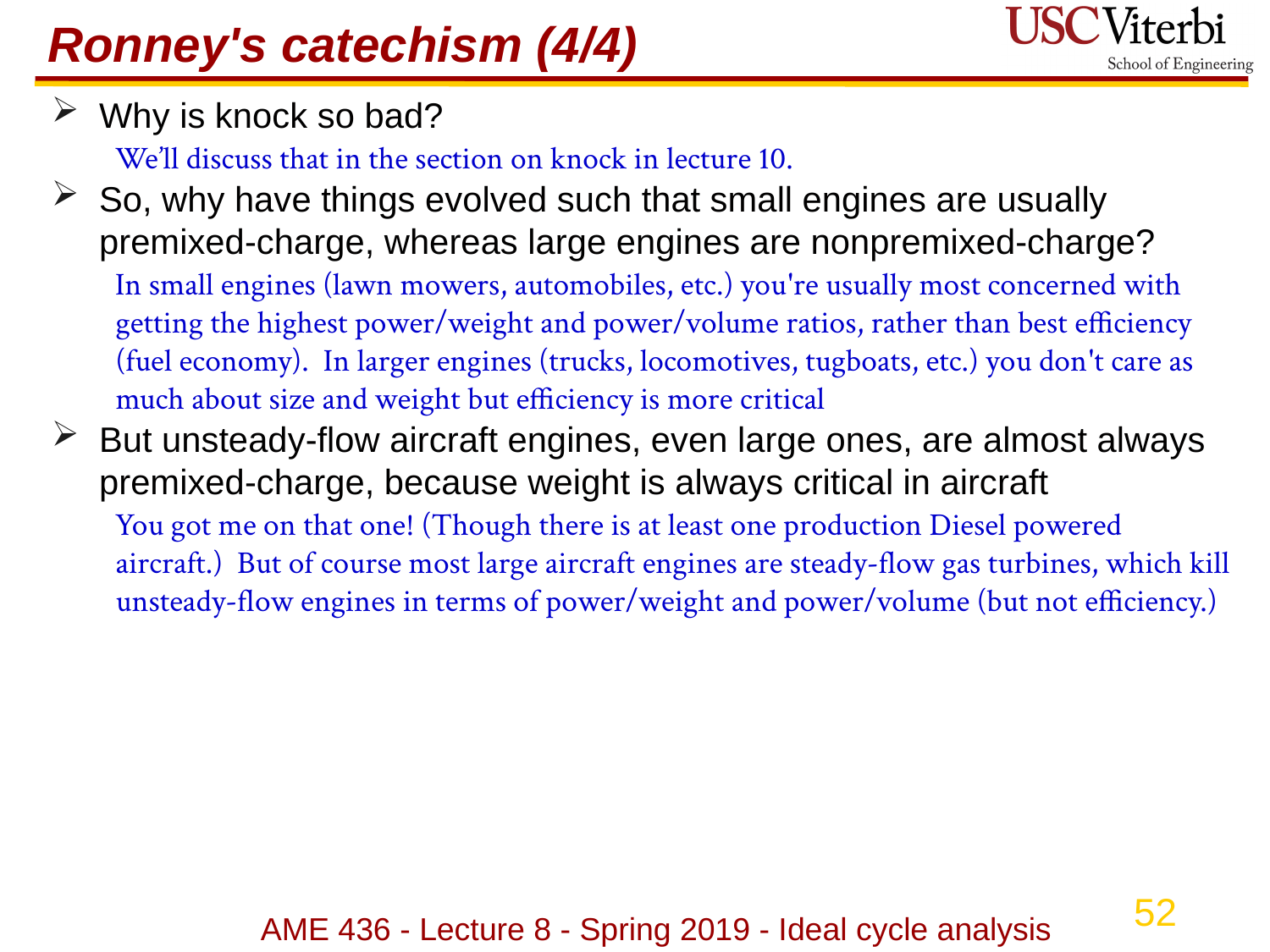

# Ronney's catechism (4/4)
Why is knock so bad?
We’ll discuss that in the section on knock in lecture 10.
So, why have things evolved such that small engines are usually premixed-charge, whereas large engines are nonpremixed-charge?
In small engines (lawn mowers, automobiles, etc.) you're usually most concerned with getting the highest power/weight and power/volume ratios, rather than best efficiency (fuel economy).  In larger engines (trucks, locomotives, tugboats, etc.) you don't care as much about size and weight but efficiency is more critical
But unsteady-flow aircraft engines, even large ones, are almost always premixed-charge, because weight is always critical in aircraft
You got me on that one! (Though there is at least one production Diesel powered aircraft.)  But of course most large aircraft engines are steady-flow gas turbines, which kill unsteady-flow engines in terms of power/weight and power/volume (but not efficiency.)

AME 436 - Lecture 8 - Spring 2019 - Ideal cycle analysis